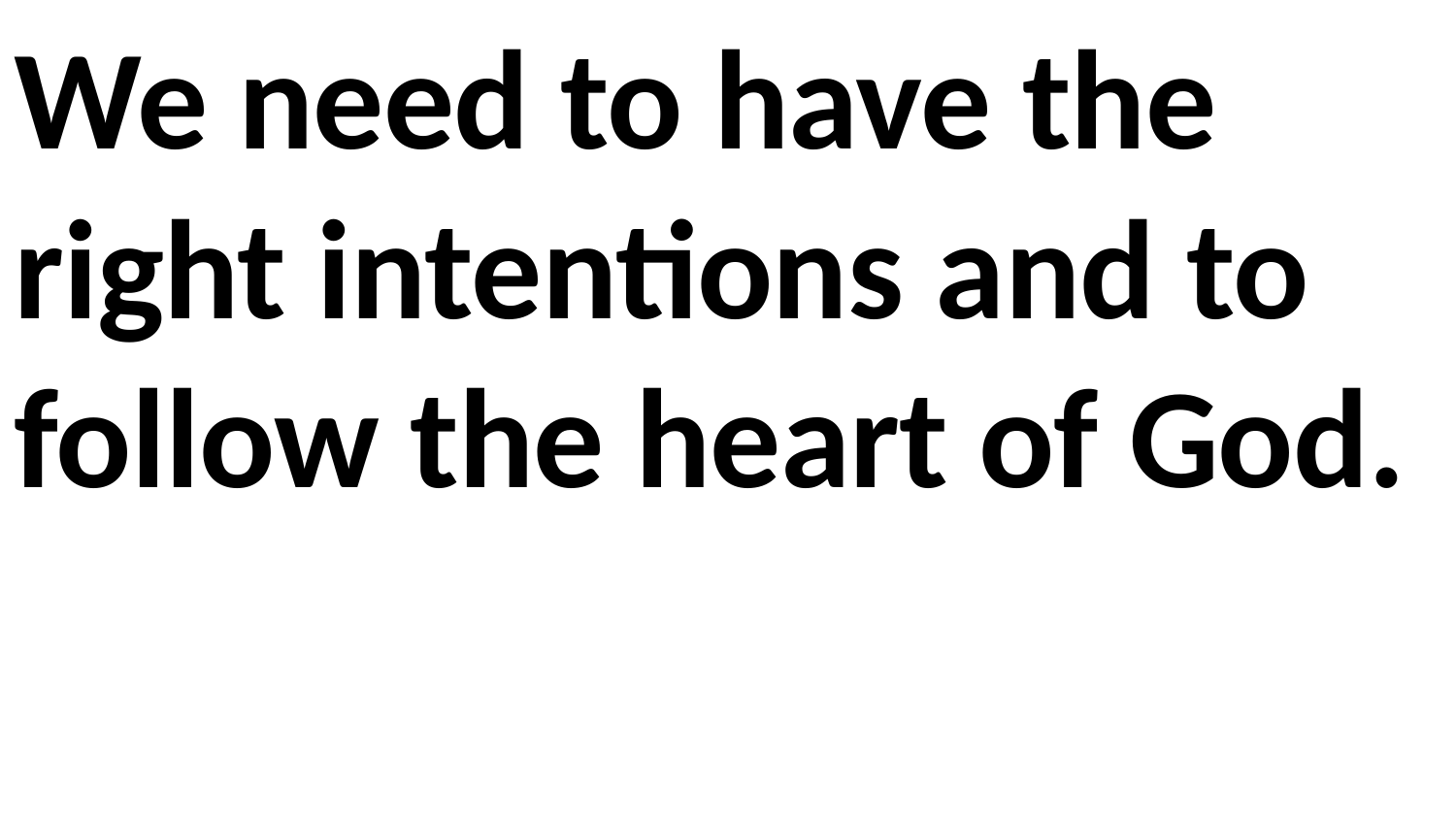

We need to have the right intentions and to follow the heart of God.